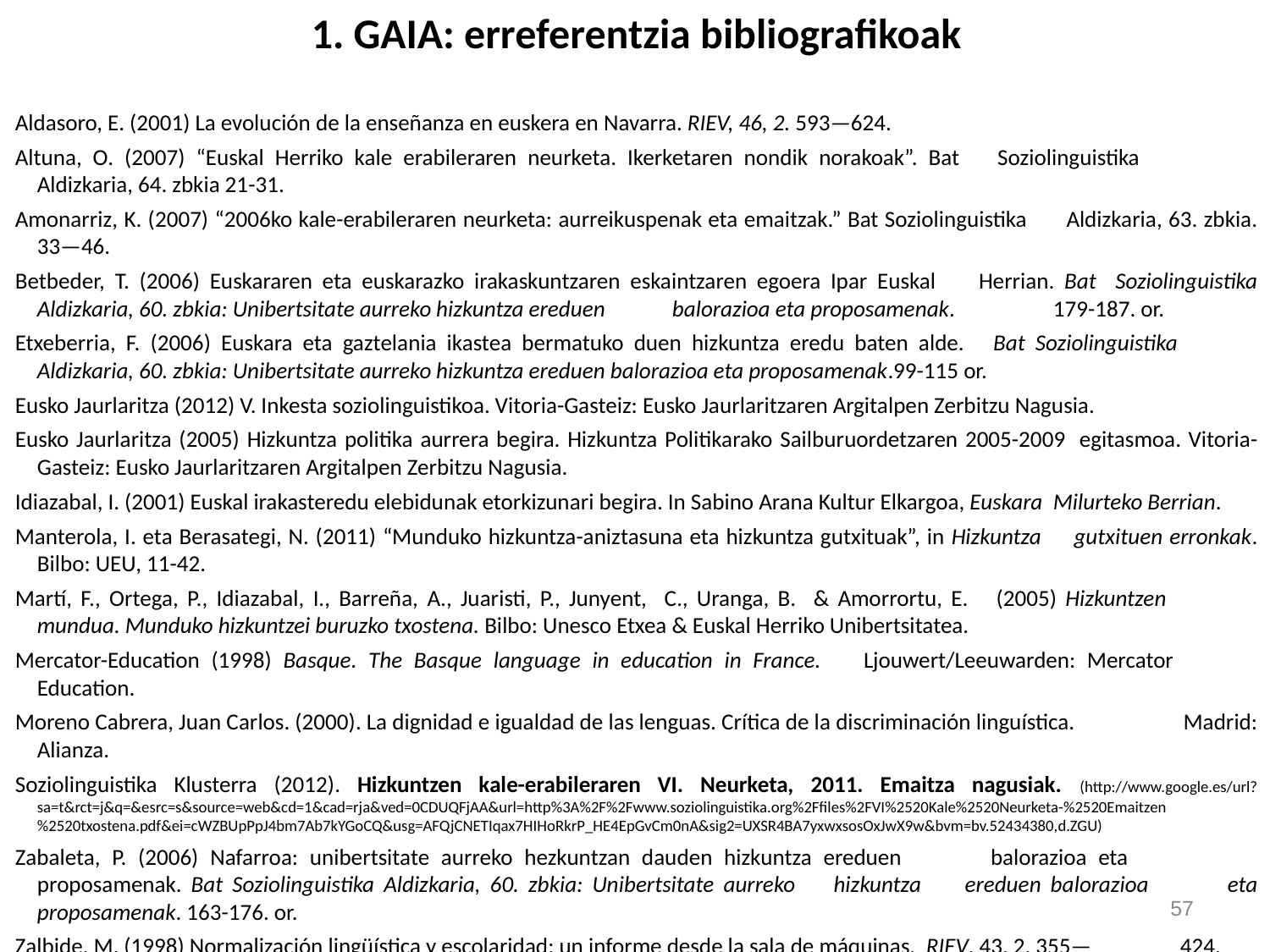

1. GAIA: erreferentzia bibliografikoak
Aldasoro, E. (2001) La evolución de la enseñanza en euskera en Navarra. RIEV, 46, 2. 593—624.
Altuna, O. (2007) “Euskal Herriko kale erabileraren neurketa. Ikerketaren nondik norakoak”. Bat 	Soziolinguistika 	Aldizkaria, 64. zbkia 21-31.
Amonarriz, K. (2007) “2006ko kale-erabileraren neurketa: aurreikuspenak eta emaitzak.” Bat Soziolinguistika 	Aldizkaria, 63. zbkia. 33—46.
Betbeder, T. (2006) Euskararen eta euskarazko irakaskuntzaren eskaintzaren egoera Ipar Euskal 	Herrian. Bat 	Soziolinguistika Aldizkaria, 60. zbkia: Unibertsitate aurreko hizkuntza ereduen 	balorazioa eta proposamenak. 	179-187. or.
Etxeberria, F. (2006) Euskara eta gaztelania ikastea bermatuko duen hizkuntza eredu baten alde. 	Bat Soziolinguistika 	Aldizkaria, 60. zbkia: Unibertsitate aurreko hizkuntza ereduen balorazioa eta proposamenak.99-115 or.
Eusko Jaurlaritza (2012) V. Inkesta soziolinguistikoa. Vitoria-Gasteiz: Eusko Jaurlaritzaren Argitalpen Zerbitzu Nagusia.
Eusko Jaurlaritza (2005) Hizkuntza politika aurrera begira. Hizkuntza Politikarako Sailburuordetzaren 2005-2009 	egitasmoa. Vitoria-Gasteiz: Eusko Jaurlaritzaren Argitalpen Zerbitzu Nagusia.
Idiazabal, I. (2001) Euskal irakasteredu elebidunak etorkizunari begira. In Sabino Arana Kultur Elkargoa, Euskara 	Milurteko Berrian.
Manterola, I. eta Berasategi, N. (2011) “Munduko hizkuntza-aniztasuna eta hizkuntza gutxituak”, in Hizkuntza 	gutxituen erronkak. Bilbo: UEU, 11-42.
Martí, F., Ortega, P., Idiazabal, I., Barreña, A., Juaristi, P., Junyent,  C., Uranga, B.  & Amorrortu, E. 	(2005) Hizkuntzen 	mundua. Munduko hizkuntzei buruzko txostena. Bilbo: Unesco Etxea & Euskal Herriko Unibertsitatea.
Mercator-Education (1998) Basque. The Basque language in education in France. 	Ljouwert/Leeuwarden: Mercator 	Education.
Moreno Cabrera, Juan Carlos. (2000). La dignidad e igualdad de las lenguas. Crítica de la discriminación linguística. 	Madrid: Alianza.
Soziolinguistika Klusterra (2012). Hizkuntzen kale-erabileraren VI. Neurketa, 2011. Emaitza nagusiak. (http://www.google.es/url?sa=t&rct=j&q=&esrc=s&source=web&cd=1&cad=rja&ved=0CDUQFjAA&url=http%3A%2F%2Fwww.soziolinguistika.org%2Ffiles%2FVI%2520Kale%2520Neurketa-%2520Emaitzen%2520txostena.pdf&ei=cWZBUpPpJ4bm7Ab7kYGoCQ&usg=AFQjCNETIqax7HIHoRkrP_HE4EpGvCm0nA&sig2=UXSR4BA7yxwxsosOxJwX9w&bvm=bv.52434380,d.ZGU)
Zabaleta, P. (2006) Nafarroa: unibertsitate aurreko hezkuntzan dauden hizkuntza ereduen 	balorazioa eta 	proposamenak. Bat Soziolinguistika Aldizkaria, 60. zbkia: Unibertsitate aurreko 	hizkuntza 	ereduen balorazioa 	eta proposamenak. 163-176. or.
Zalbide, M. (1998) Normalización lingüística y escolaridad: un informe desde la sala de máquinas. 	RIEV, 43, 2. 355—	424.
57